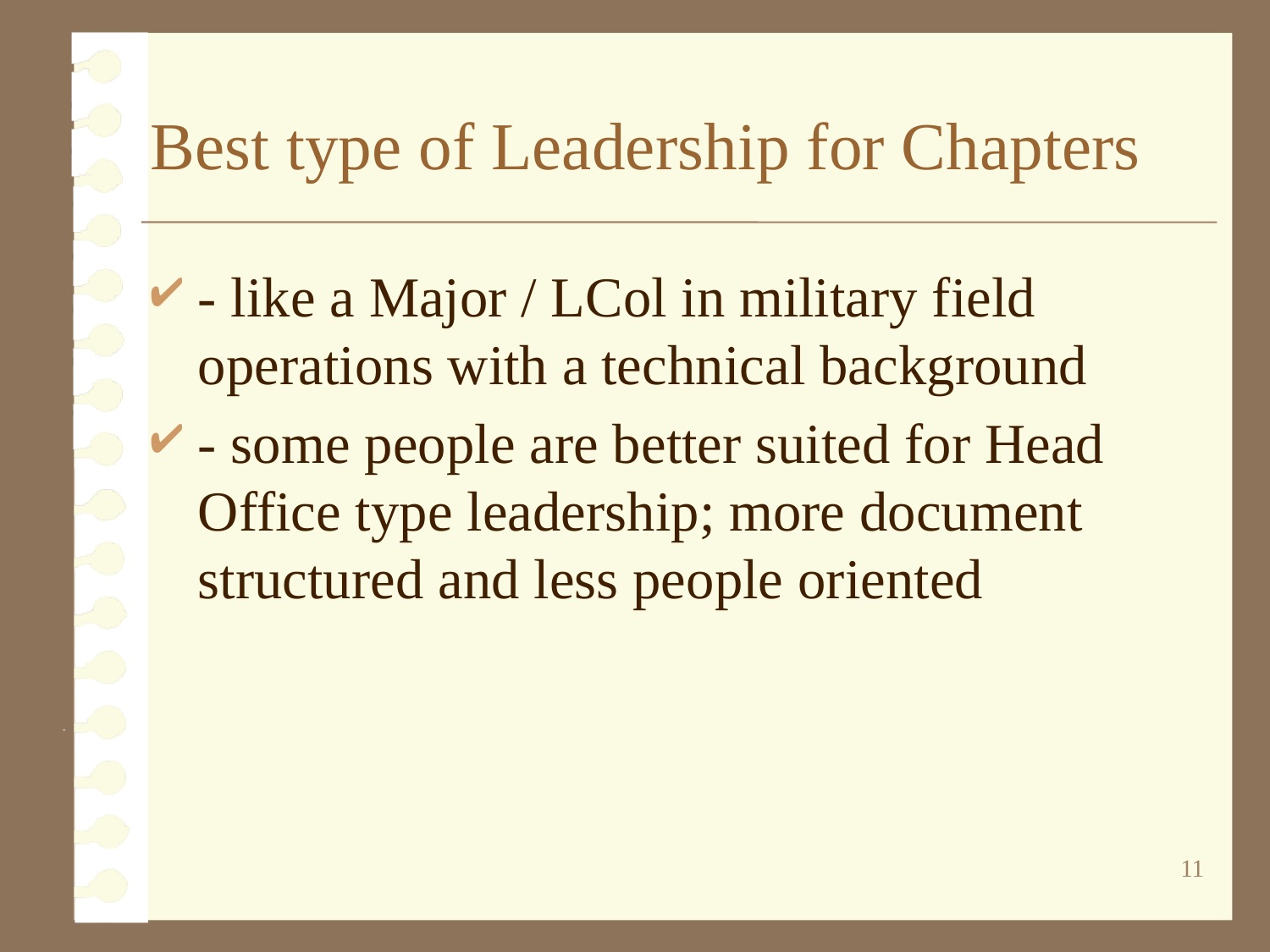

# Best type of Leadership for Chapters
- like a Major / LCol in military field operations with a technical background
- some people are better suited for Head Office type leadership; more document structured and less people oriented

11